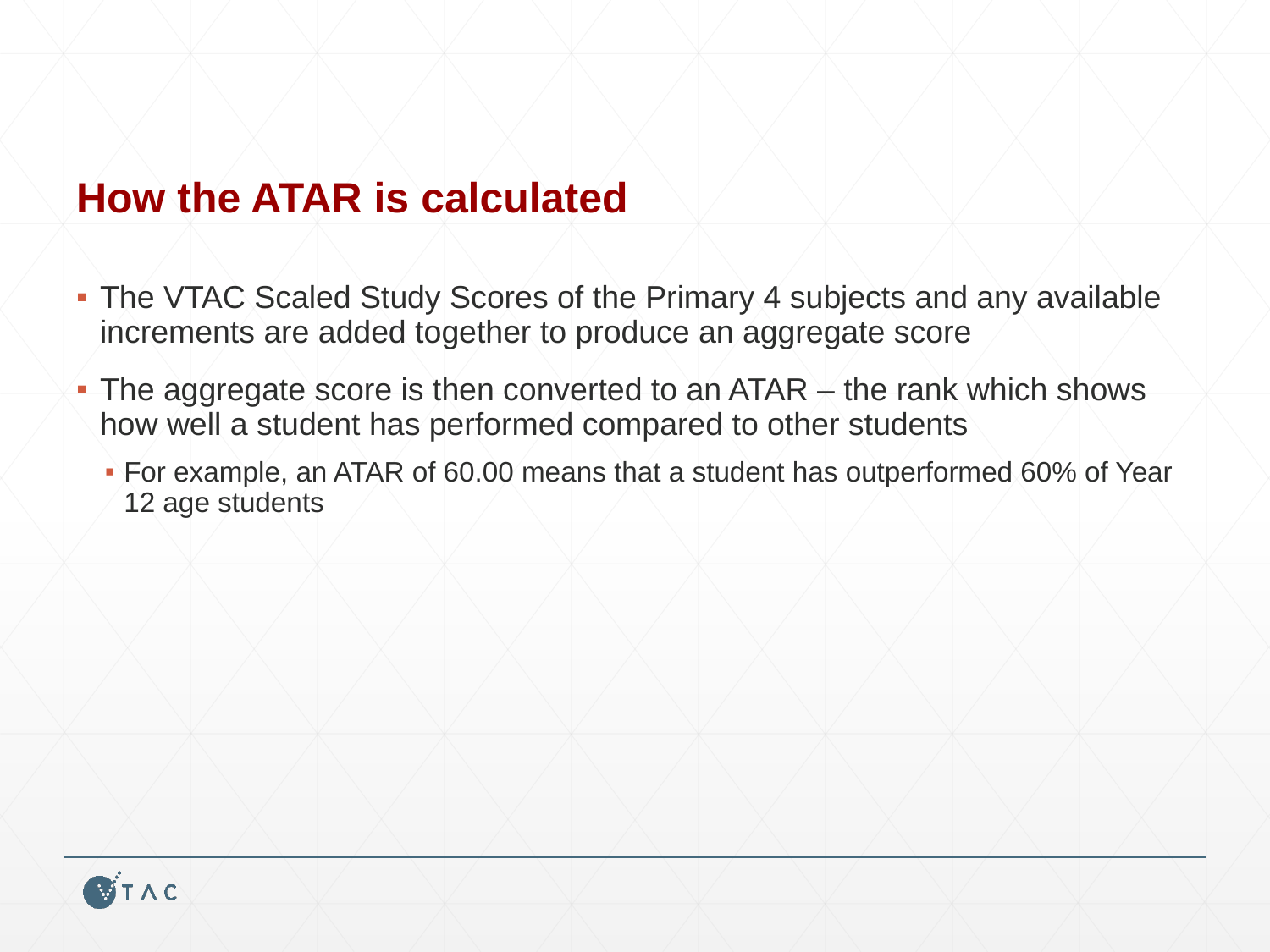

# How the ATAR is calculated
The VTAC Scaled Study Scores of the Primary 4 subjects and any available increments are added together to produce an aggregate score
The aggregate score is then converted to an ATAR – the rank which shows how well a student has performed compared to other students
For example, an ATAR of 60.00 means that a student has outperformed 60% of Year 12 age students